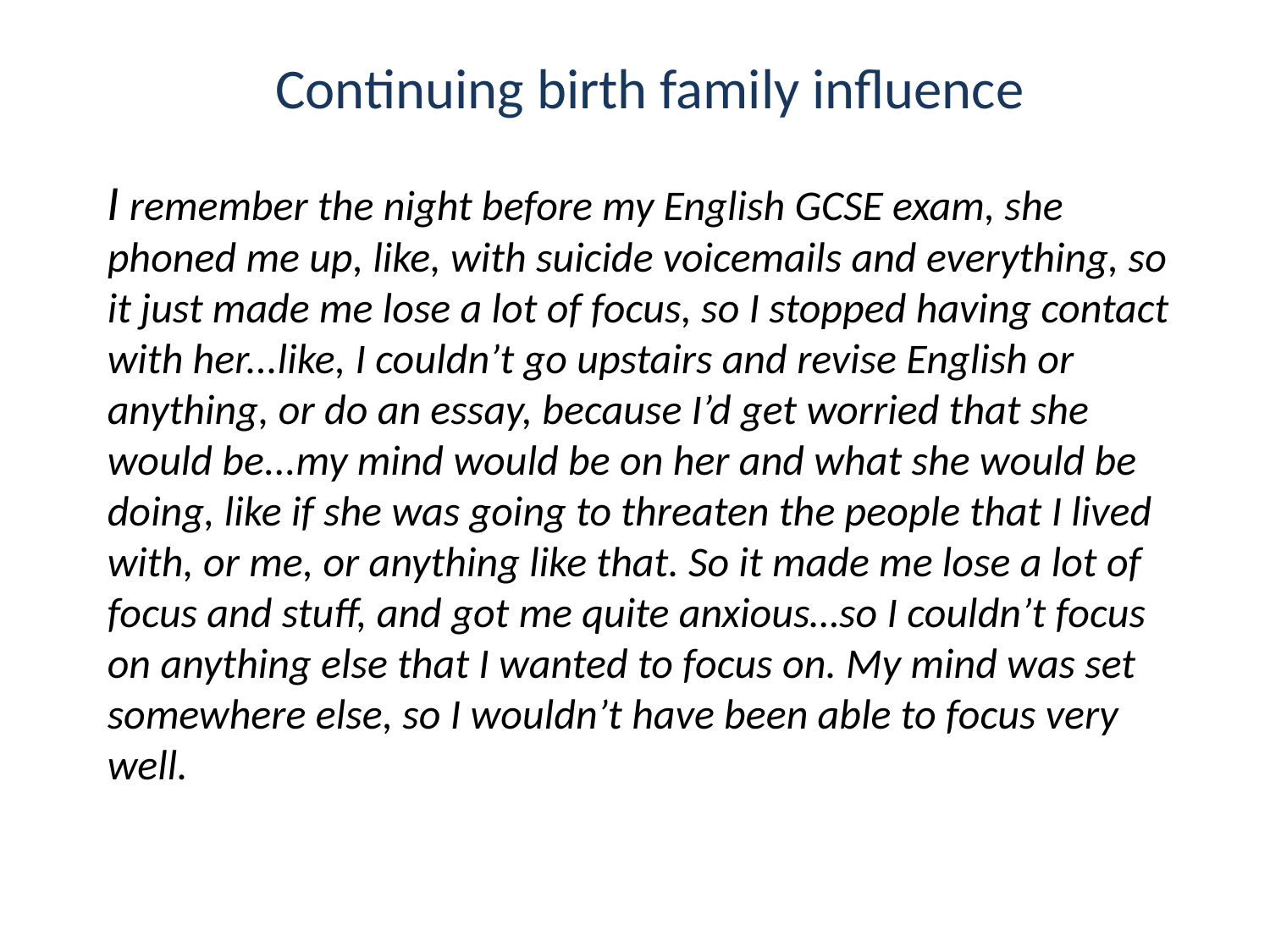

Continuing birth family influence

I remember the night before my English GCSE exam, she phoned me up, like, with suicide voicemails and everything, so it just made me lose a lot of focus, so I stopped having contact with her...like, I couldn’t go upstairs and revise English or anything, or do an essay, because I’d get worried that she would be...my mind would be on her and what she would be doing, like if she was going to threaten the people that I lived with, or me, or anything like that. So it made me lose a lot of focus and stuff, and got me quite anxious…so I couldn’t focus on anything else that I wanted to focus on. My mind was set somewhere else, so I wouldn’t have been able to focus very well.